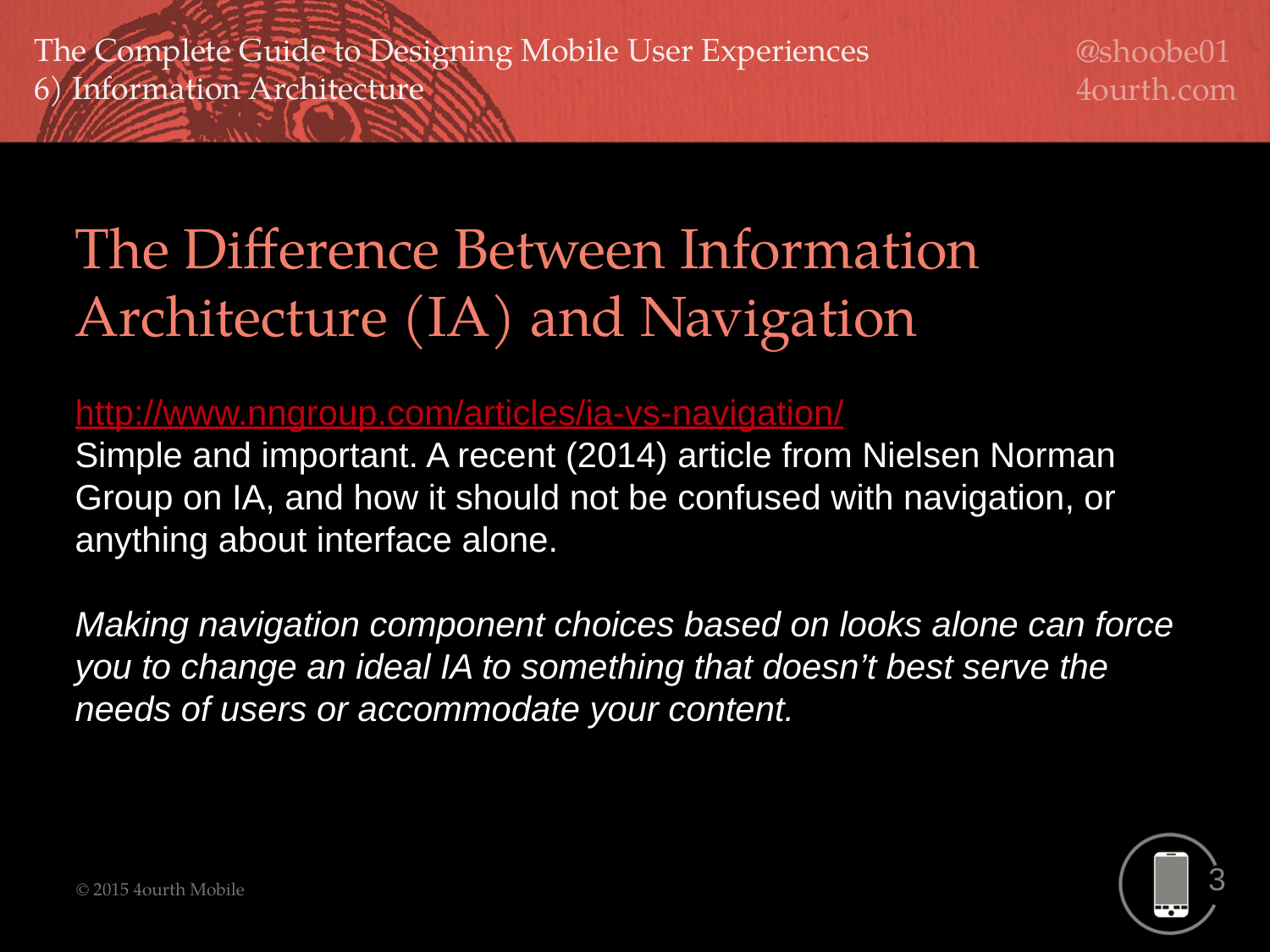

The Difference Between Information Architecture (IA) and Navigation

http://www.nngroup.com/articles/ia-vs-navigation/
Simple and important. A recent (2014) article from Nielsen Norman Group on IA, and how it should not be confused with navigation, or anything about interface alone.

Making navigation component choices based on looks alone can force you to change an ideal IA to something that doesn’t best serve the needs of users or accommodate your content.